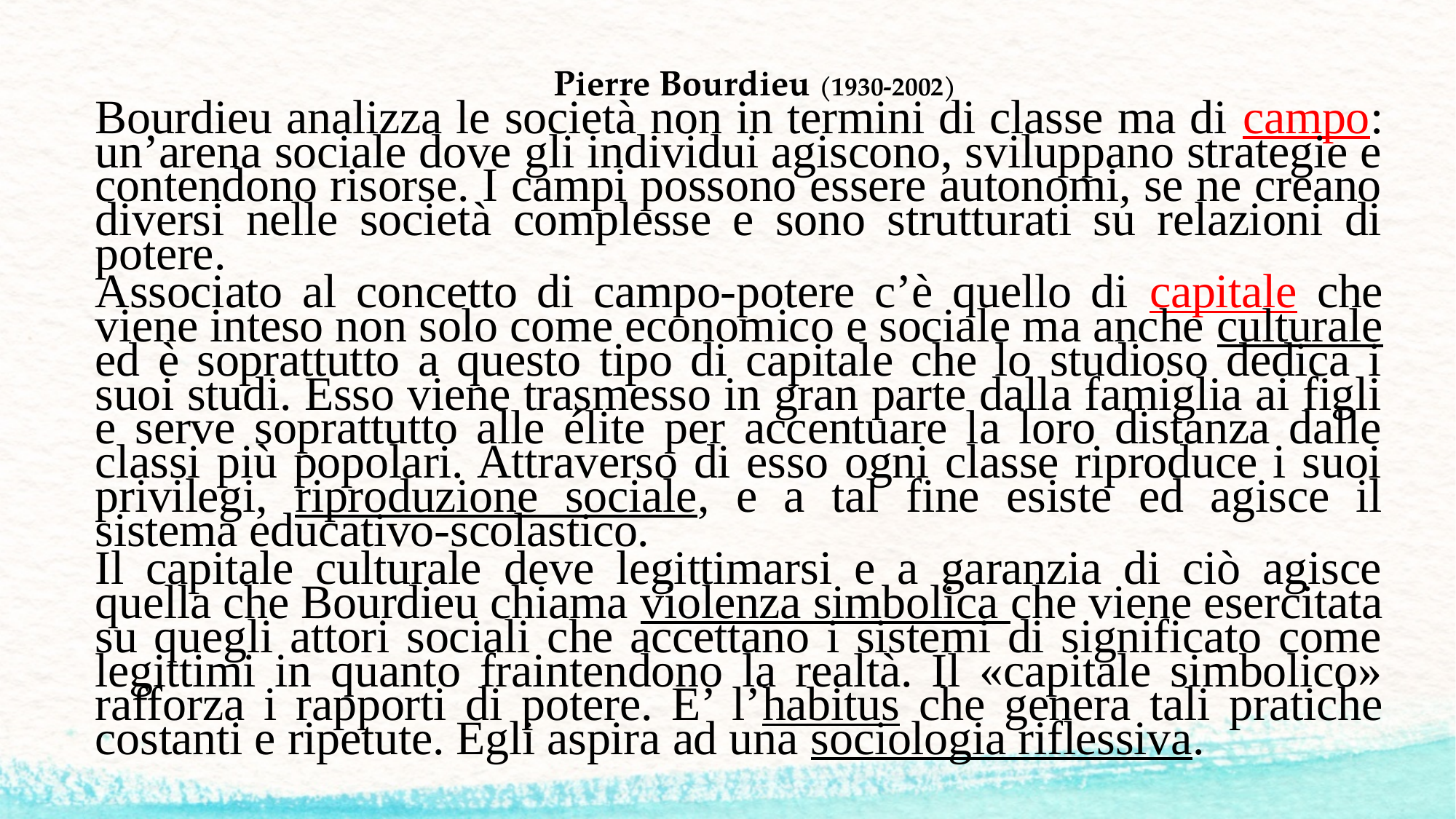

# Pierre Bourdieu (1930-2002)
Bourdieu analizza le società non in termini di classe ma di campo: un’arena sociale dove gli individui agiscono, sviluppano strategie e contendono risorse. I campi possono essere autonomi, se ne creano diversi nelle società complesse e sono strutturati su relazioni di potere.
Associato al concetto di campo-potere c’è quello di capitale che viene inteso non solo come economico e sociale ma anche culturale ed è soprattutto a questo tipo di capitale che lo studioso dedica i suoi studi. Esso viene trasmesso in gran parte dalla famiglia ai figli e serve soprattutto alle élite per accentuare la loro distanza dalle classi più popolari. Attraverso di esso ogni classe riproduce i suoi privilegi, riproduzione sociale, e a tal fine esiste ed agisce il sistema educativo-scolastico.
Il capitale culturale deve legittimarsi e a garanzia di ciò agisce quella che Bourdieu chiama violenza simbolica che viene esercitata su quegli attori sociali che accettano i sistemi di significato come legittimi in quanto fraintendono la realtà. Il «capitale simbolico» rafforza i rapporti di potere. E’ l’habitus che genera tali pratiche costanti e ripetute. Egli aspira ad una sociologia riflessiva.